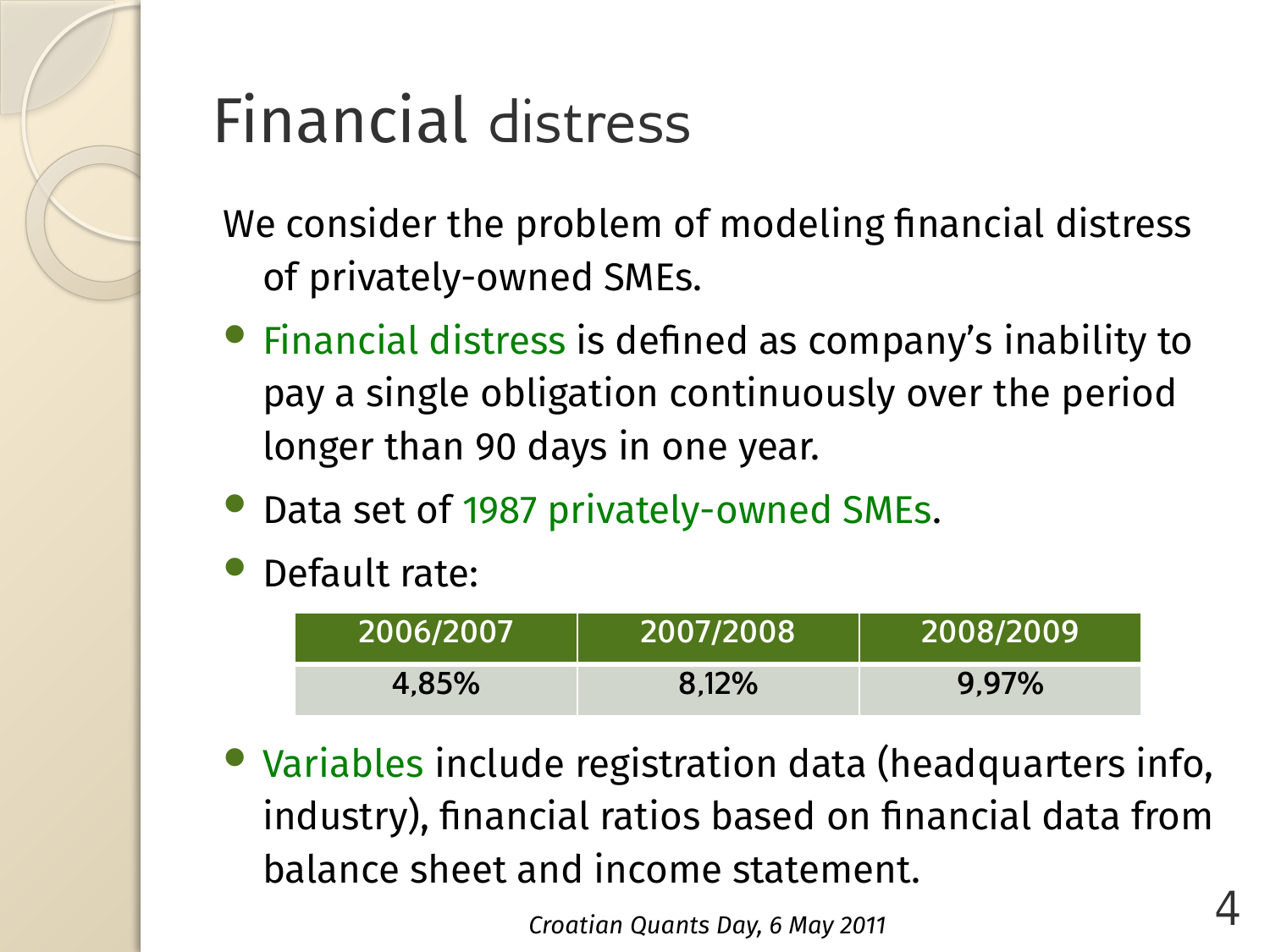

# Financial distress
We consider the problem of modeling financial distress of privately-owned SMEs.
Financial distress is defined as company’s inability to pay a single obligation continuously over the period longer than 90 days in one year.
Data set of 1987 privately-owned SMEs.
Default rate:

Variables include registration data (headquarters info, industry), financial ratios based on financial data from balance sheet and income statement.
| 2006/2007 | 2007/2008 | 2008/2009 |
| --- | --- | --- |
| 4,85% | 8,12% | 9,97% |
4
Croatian Quants Day, 6 May 2011